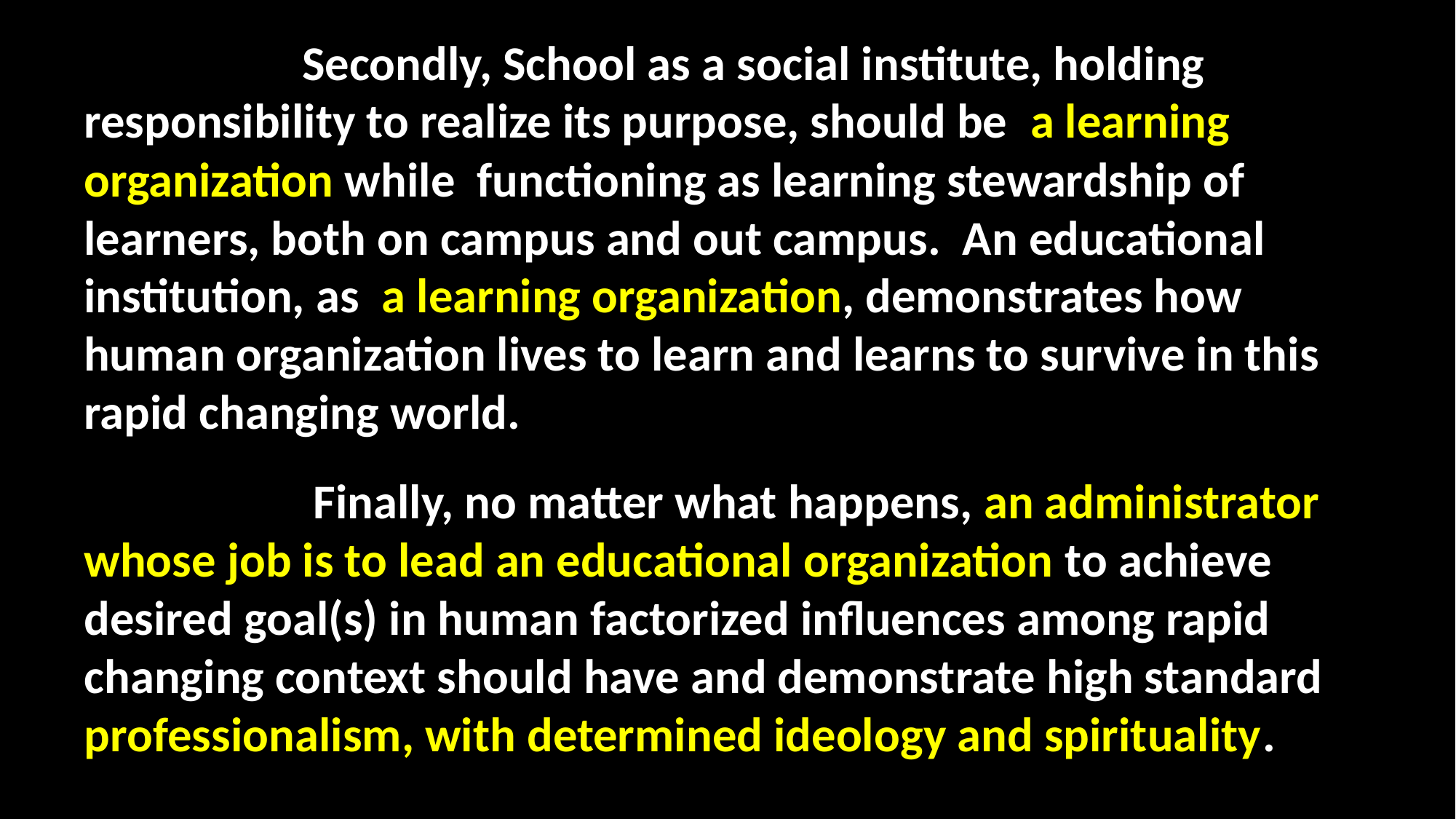

Secondly, School as a social institute, holding responsibility to realize its purpose, should be  a learning organization while  functioning as learning stewardship of learners, both on campus and out campus.  An educational institution, as  a learning organization, demonstrates how human organization lives to learn and learns to survive in this rapid changing world.

		 Finally, no matter what happens, an administrator whose job is to lead an educational organization to achieve desired goal(s) in human factorized influences among rapid changing context should have and demonstrate high standard professionalism, with determined ideology and spirituality.